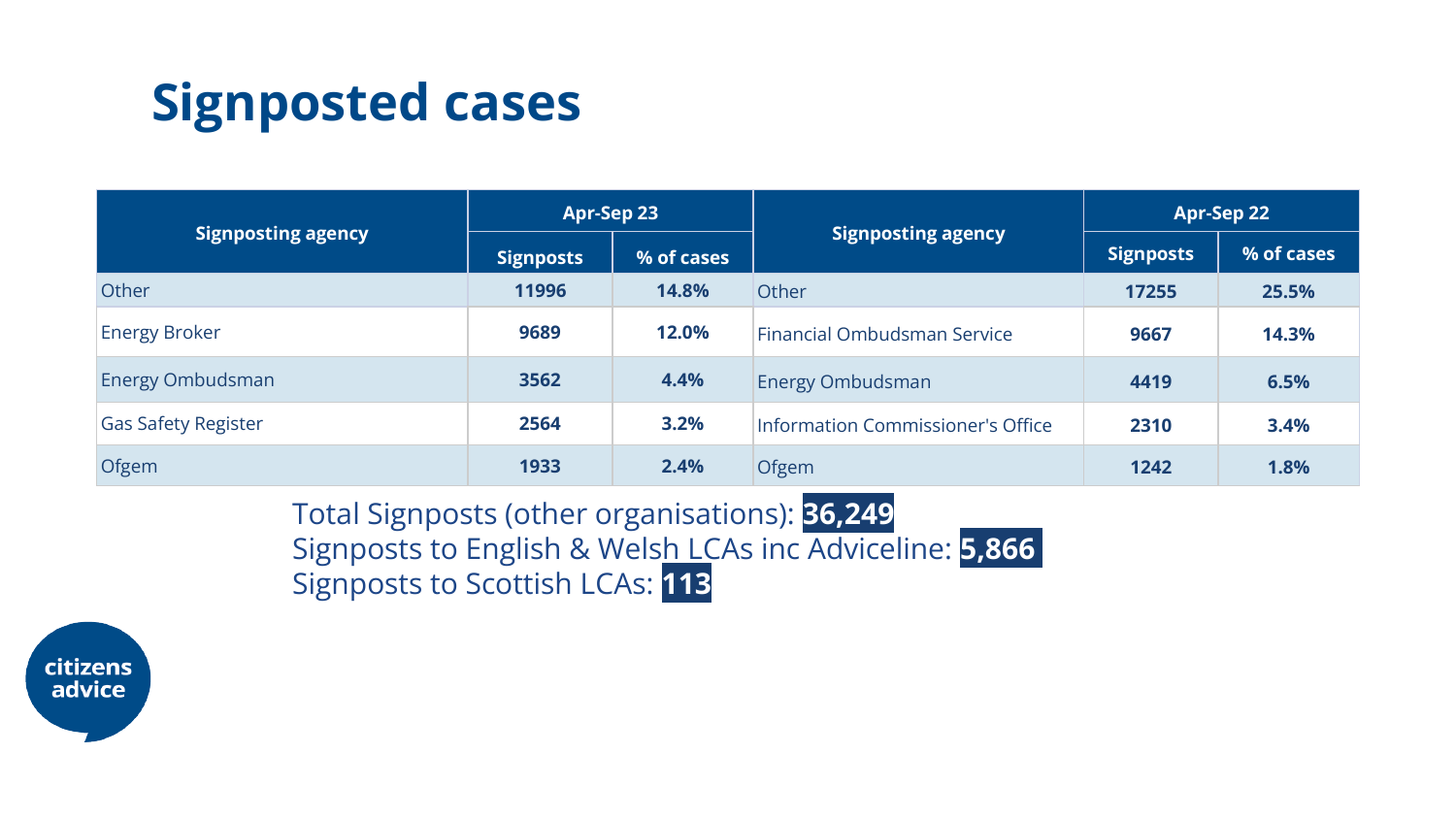

# Signposted cases
| Signposting agency | Apr-Sep 23 |  | Signposting agency | Apr-Sep 22 |  |
| --- | --- | --- | --- | --- | --- |
|  | Signposts | % of cases |  | Signposts | % of cases |
| Other | 11996 | 14.8% | Other | 17255 | 25.5% |
| Energy Broker | 9689 | 12.0% | Financial Ombudsman Service | 9667 | 14.3% |
| Energy Ombudsman | 3562 | 4.4% | Energy Ombudsman | 4419 | 6.5% |
| Gas Safety Register | 2564 | 3.2% | Information Commissioner's Office | 2310 | 3.4% |
| Ofgem | 1933 | 2.4% | Ofgem | 1242 | 1.8% |
Total Signposts (other organisations): 36,249
Signposts to English & Welsh LCAs inc Adviceline: 5,866
Signposts to Scottish LCAs: 113